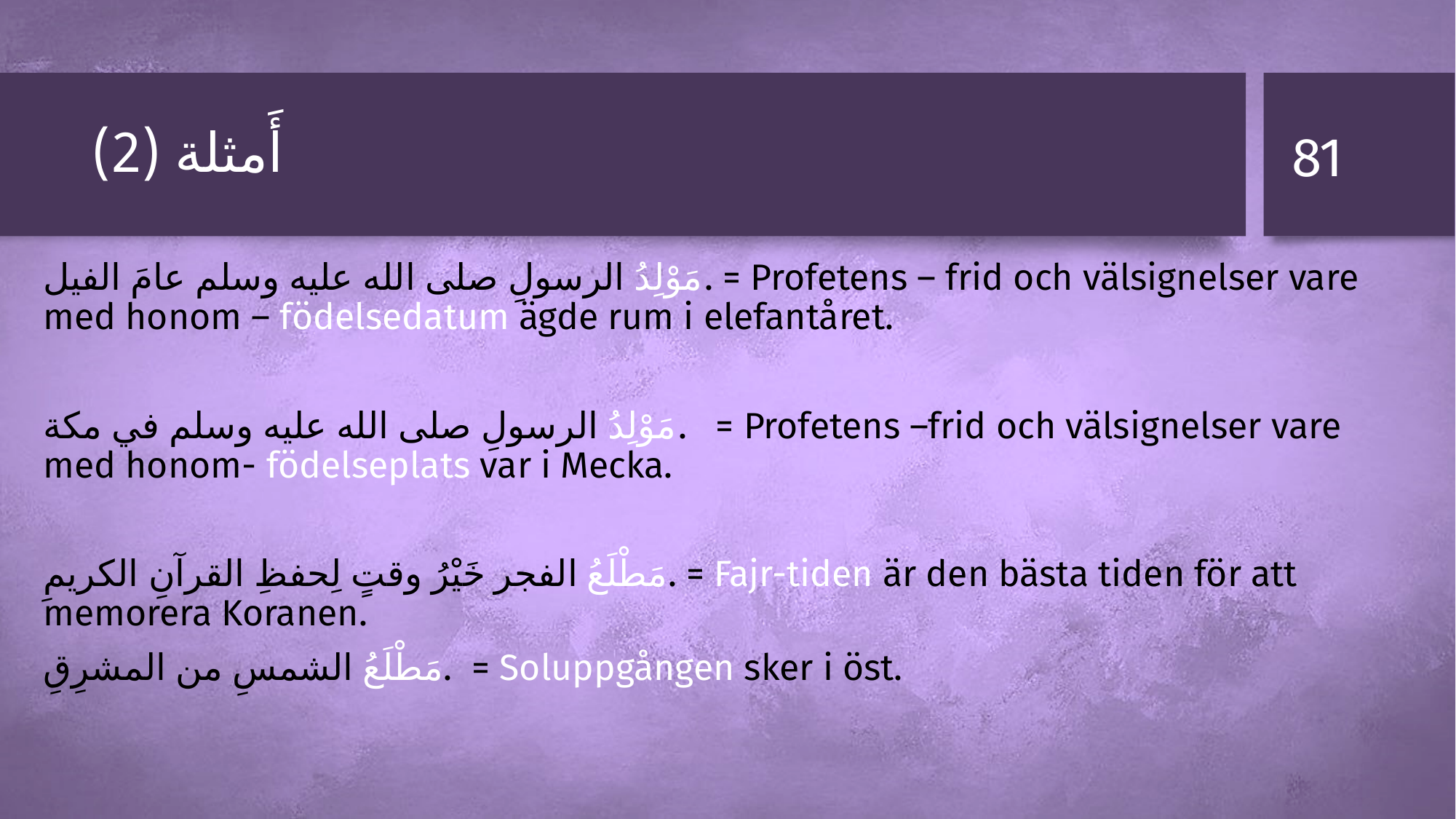

81
# أَمثلة (2)
مَوْلِدُ الرسولِ صلى الله عليه وسلم عامَ الفيل. = Profetens – frid och välsignelser vare med honom – födelsedatum ägde rum i elefantåret.

مَوْلِدُ الرسولِ صلى الله عليه وسلم في مكة.   = Profetens –frid och välsignelser vare med honom- födelseplats var i Mecka.

مَطْلَعُ الفجر خَيْرُ وقتٍ لِحفظِ القرآنِ الكريمِ. = Fajr-tiden är den bästa tiden för att memorera Koranen.
مَطْلَعُ الشمسِ من المشرِقِ.  = Soluppgången sker i öst.